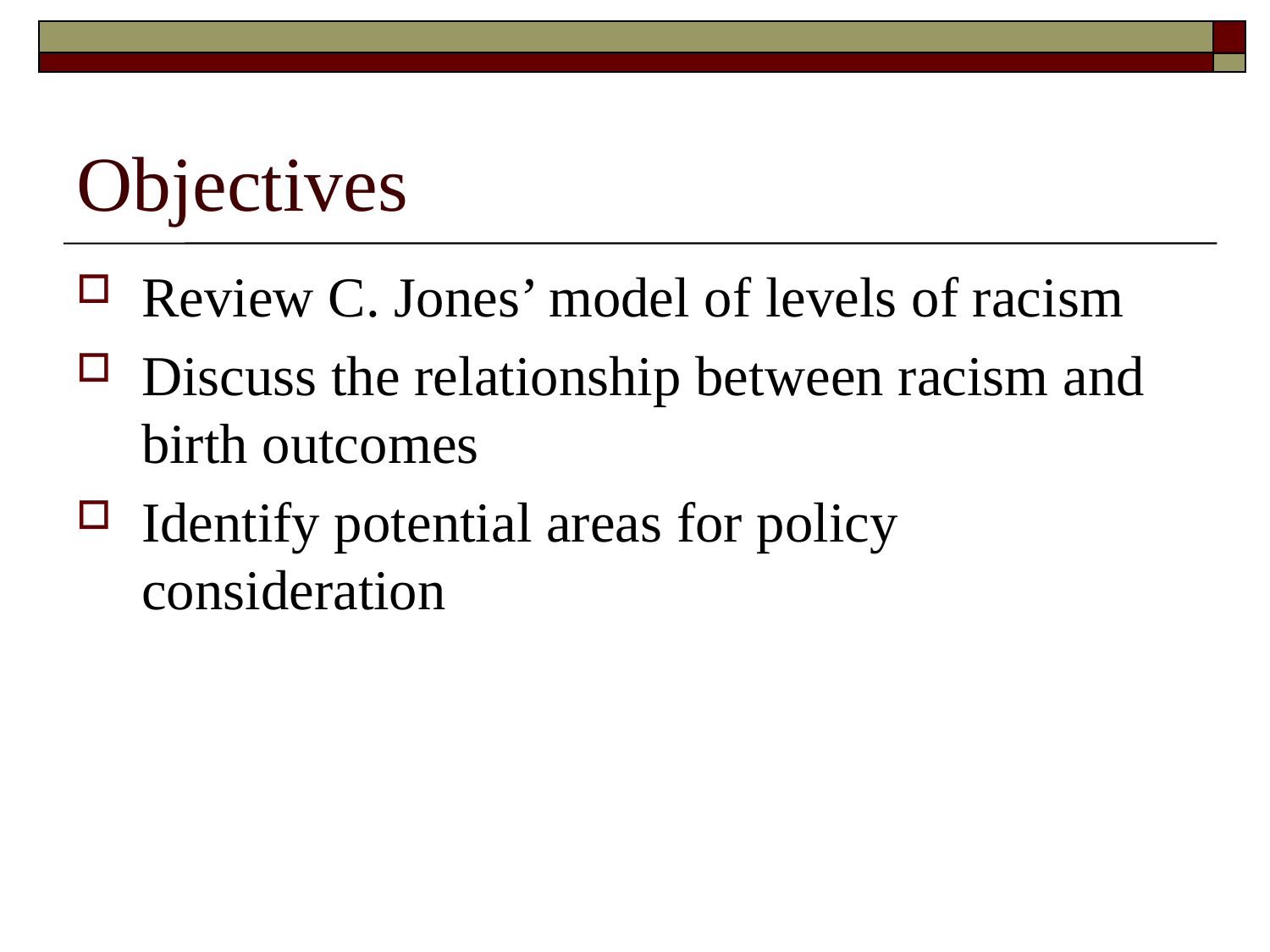

# Objectives
Review C. Jones’ model of levels of racism
Discuss the relationship between racism and birth outcomes
Identify potential areas for policy consideration